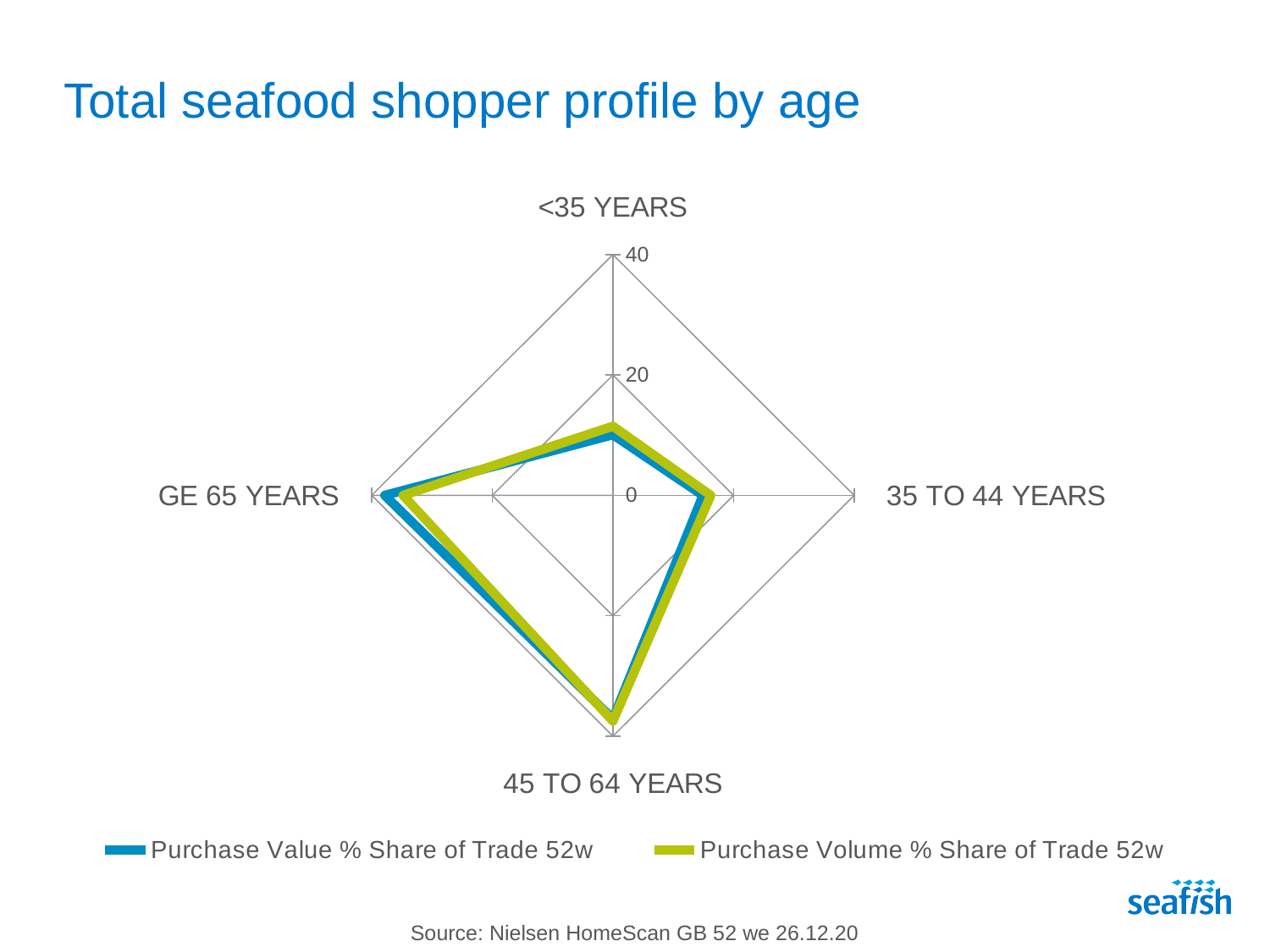

# Total seafood shopper profile by age

### Chart

| Category | Purchase Value % Share of Trade 52w | Purchase Volume % Share of Trade 52w |
|---|---|---|
| <35 YEARS | 10.078557880209823 | 11.487218512227566 |
| 35 TO 44 YEARS | 14.934042093481267 | 16.234466161010822 |
| 45 TO 64 YEARS | 37.157922269750486 | 37.48816257693088 |
| GE 65 YEARS | 37.829477756558425 | 34.79015274983073 |
Source: Nielsen HomeScan GB 52 we 26.12.20